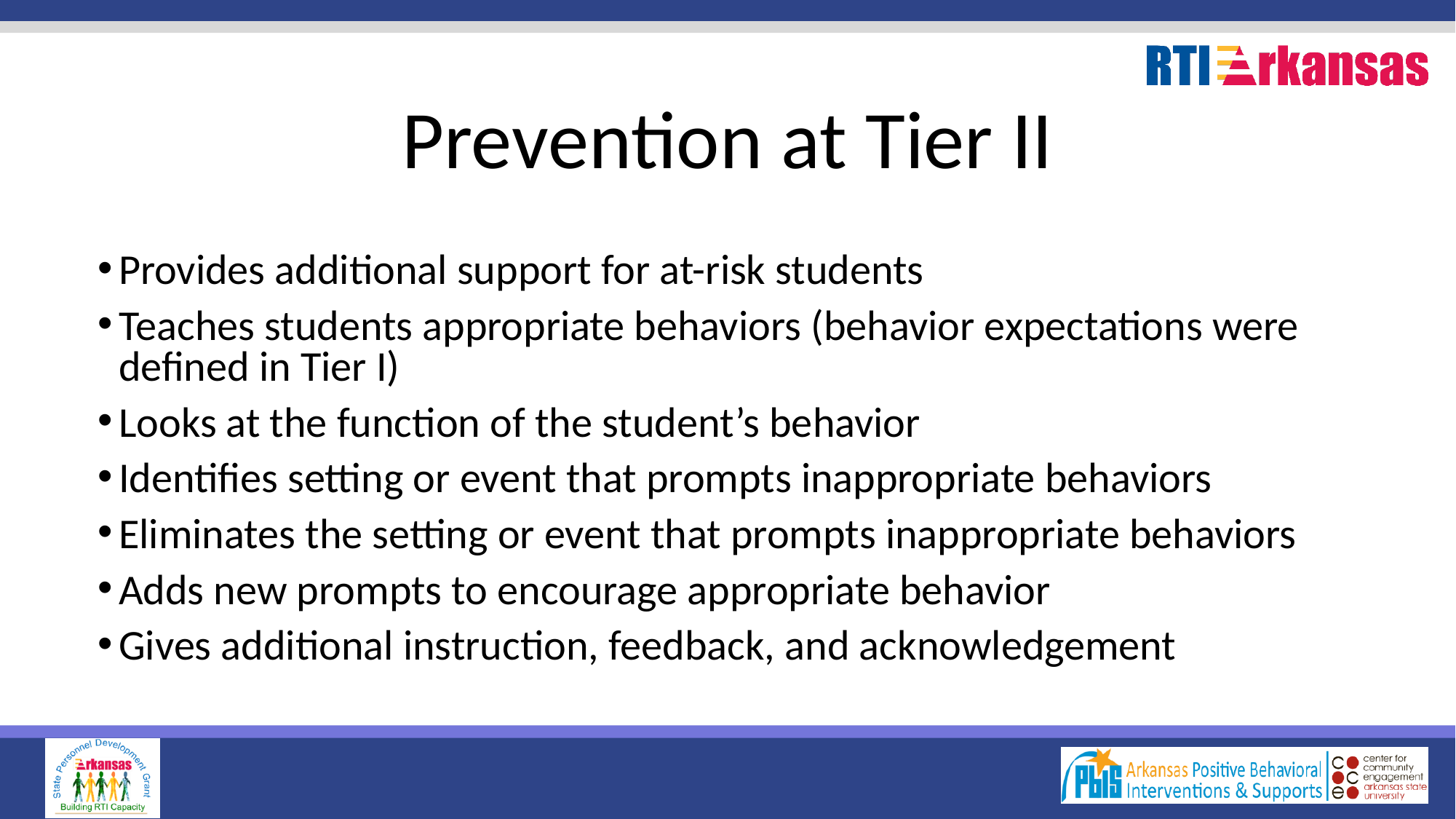

# Prevention at Tier II

Provides additional support for at-risk students
Teaches students appropriate behaviors (behavior expectations were defined in Tier I)
Looks at the function of the student’s behavior
Identifies setting or event that prompts inappropriate behaviors
Eliminates the setting or event that prompts inappropriate behaviors
Adds new prompts to encourage appropriate behavior
Gives additional instruction, feedback, and acknowledgement